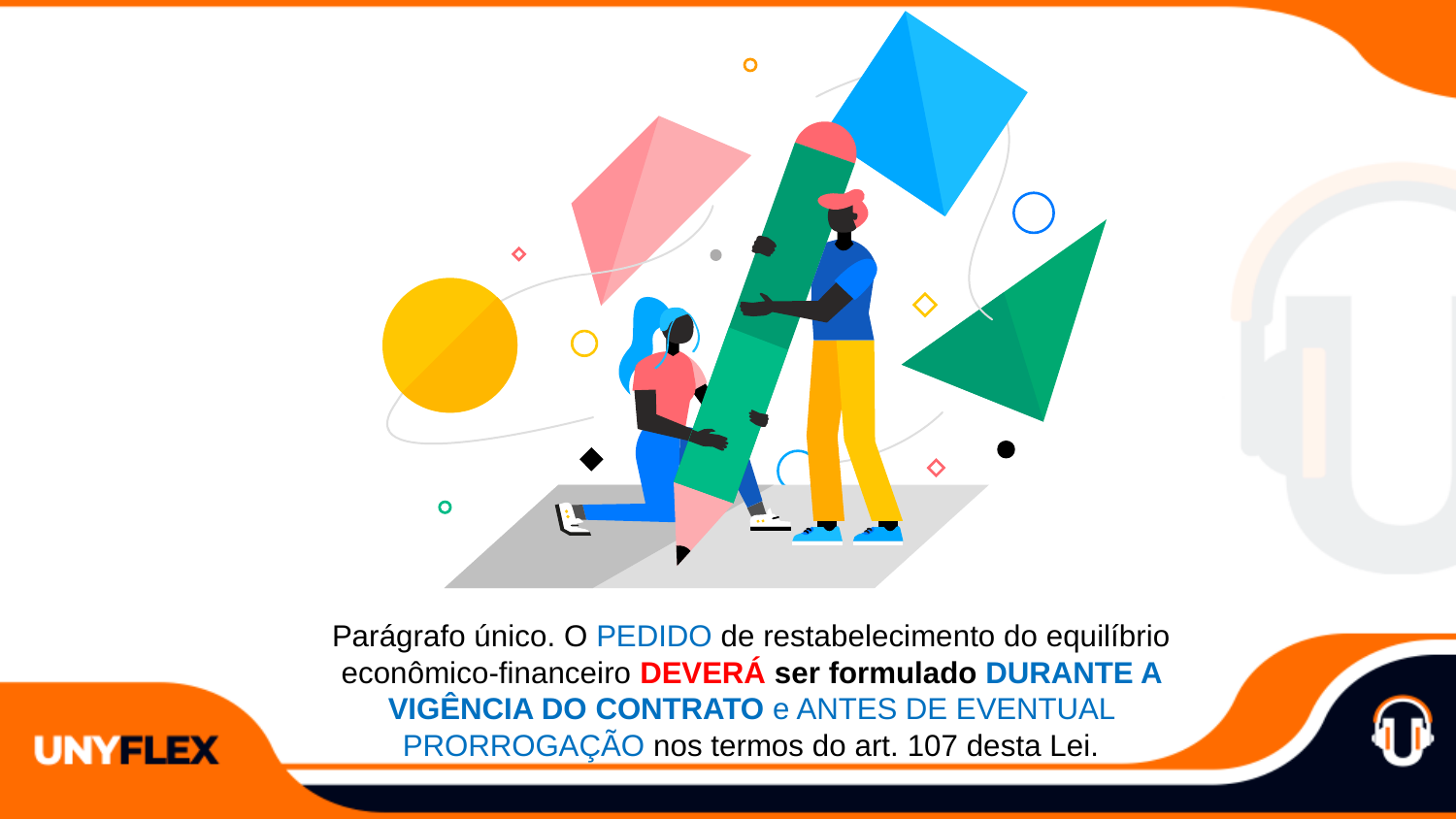

Parágrafo único. O PEDIDO de restabelecimento do equilíbrio econômico-financeiro DEVERÁ ser formulado DURANTE A VIGÊNCIA DO CONTRATO e ANTES DE EVENTUAL PRORROGAÇÃO nos termos do art. 107 desta Lei.